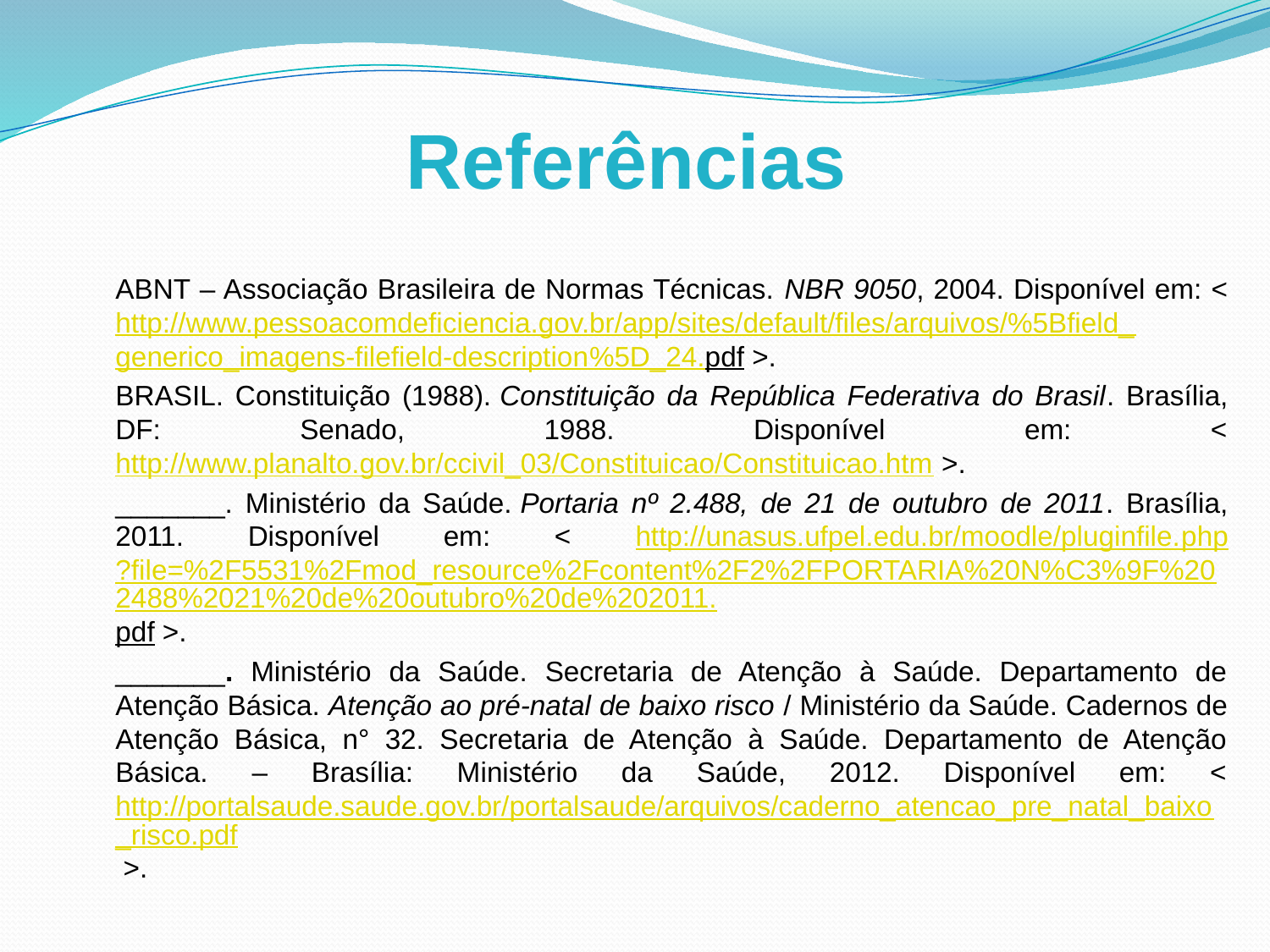

# Referências
	ABNT – Associação Brasileira de Normas Técnicas. NBR 9050, 2004. Disponível em: < http://www.pessoacomdeficiencia.gov.br/app/sites/default/files/arquivos/%5Bfield_generico_imagens-filefield-description%5D_24.pdf >.
	BRASIL. Constituição (1988). Constituição da República Federativa do Brasil. Brasília, DF: Senado, 1988. Disponível em: < http://www.planalto.gov.br/ccivil_03/Constituicao/Constituicao.htm >.
	_______. Ministério da Saúde. Portaria nº 2.488, de 21 de outubro de 2011. Brasília, 2011. Disponível em: < http://unasus.ufpel.edu.br/moodle/pluginfile.php?file=%2F5531%2Fmod_resource%2Fcontent%2F2%2FPORTARIA%20N%C3%9F%202488%2021%20de%20outubro%20de%202011.pdf >.
	_______. Ministério da Saúde. Secretaria de Atenção à Saúde. Departamento de Atenção Básica. Atenção ao pré-natal de baixo risco / Ministério da Saúde. Cadernos de Atenção Básica, n° 32. Secretaria de Atenção à Saúde. Departamento de Atenção Básica. – Brasília: Ministério da Saúde, 2012. Disponível em: < http://portalsaude.saude.gov.br/portalsaude/arquivos/caderno_atencao_pre_natal_baixo_risco.pdf >.